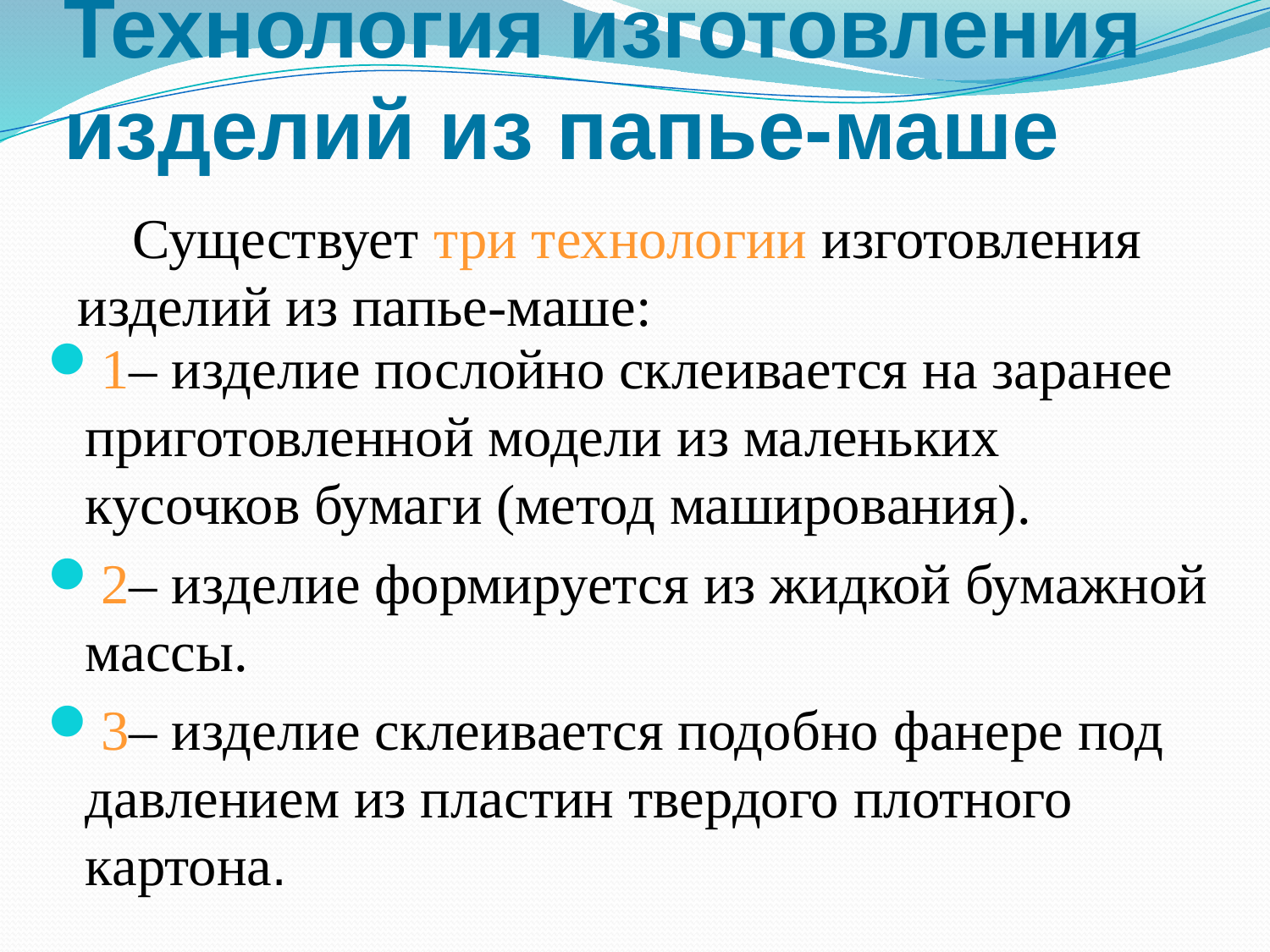

# Технология изготовления изделий из папье-маше
    Существует три технологии изготовления изделий из папье-маше:
1– изделие послойно склеивается на заранее приготовленной модели из маленьких кусочков бумаги (метод маширования).
2– изделие формируется из жидкой бумажной массы.
3– изделие склеивается подобно фанере под давлением из пластин твердого плотного картона.